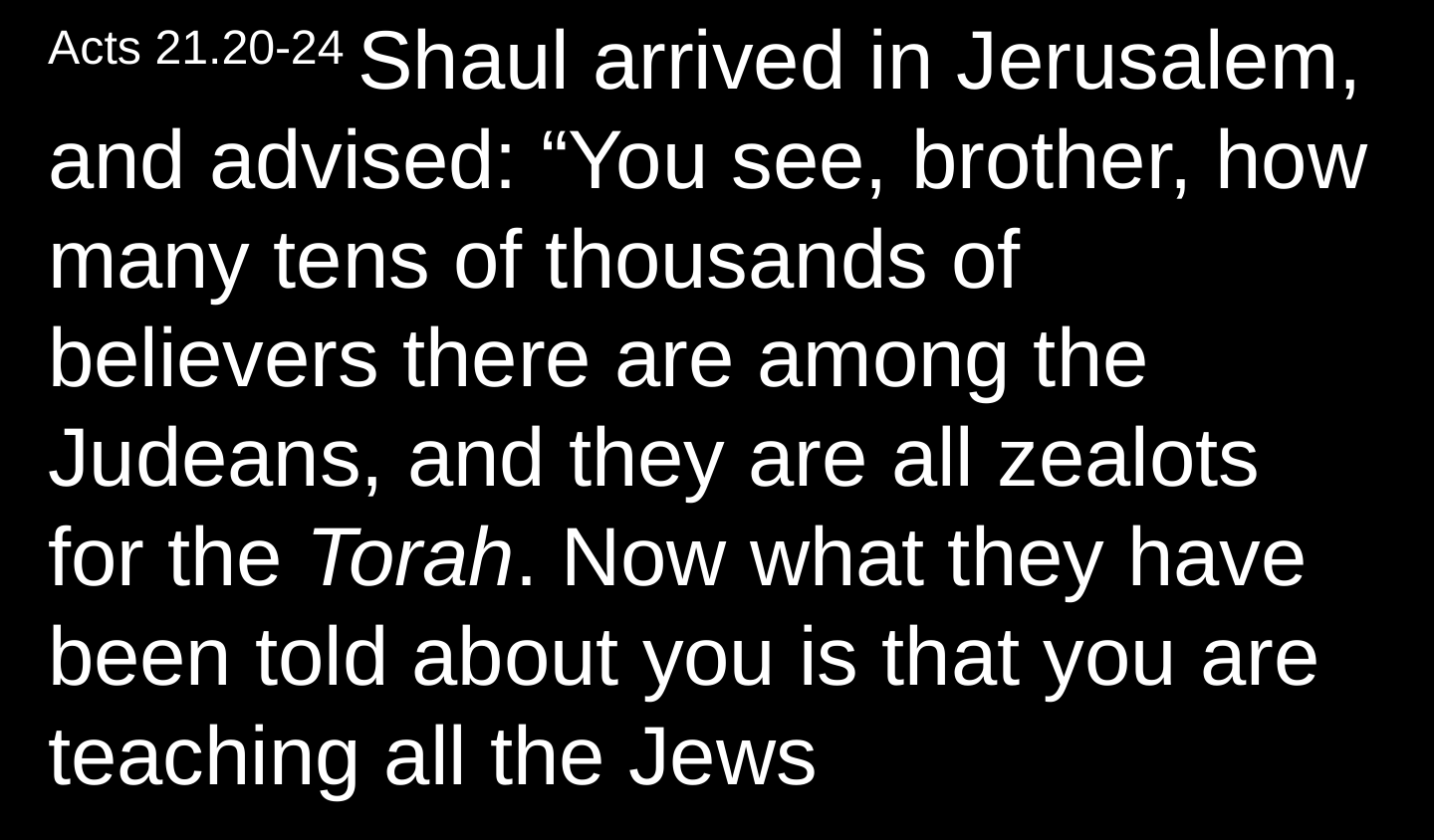

Acts 21.20-24 Shaul arrived in Jerusalem, and advised: “You see, brother, how many tens of thousands of believers there are among the Judeans, and they are all zealots for the Torah. Now what they have been told about you is that you are teaching all the Jews